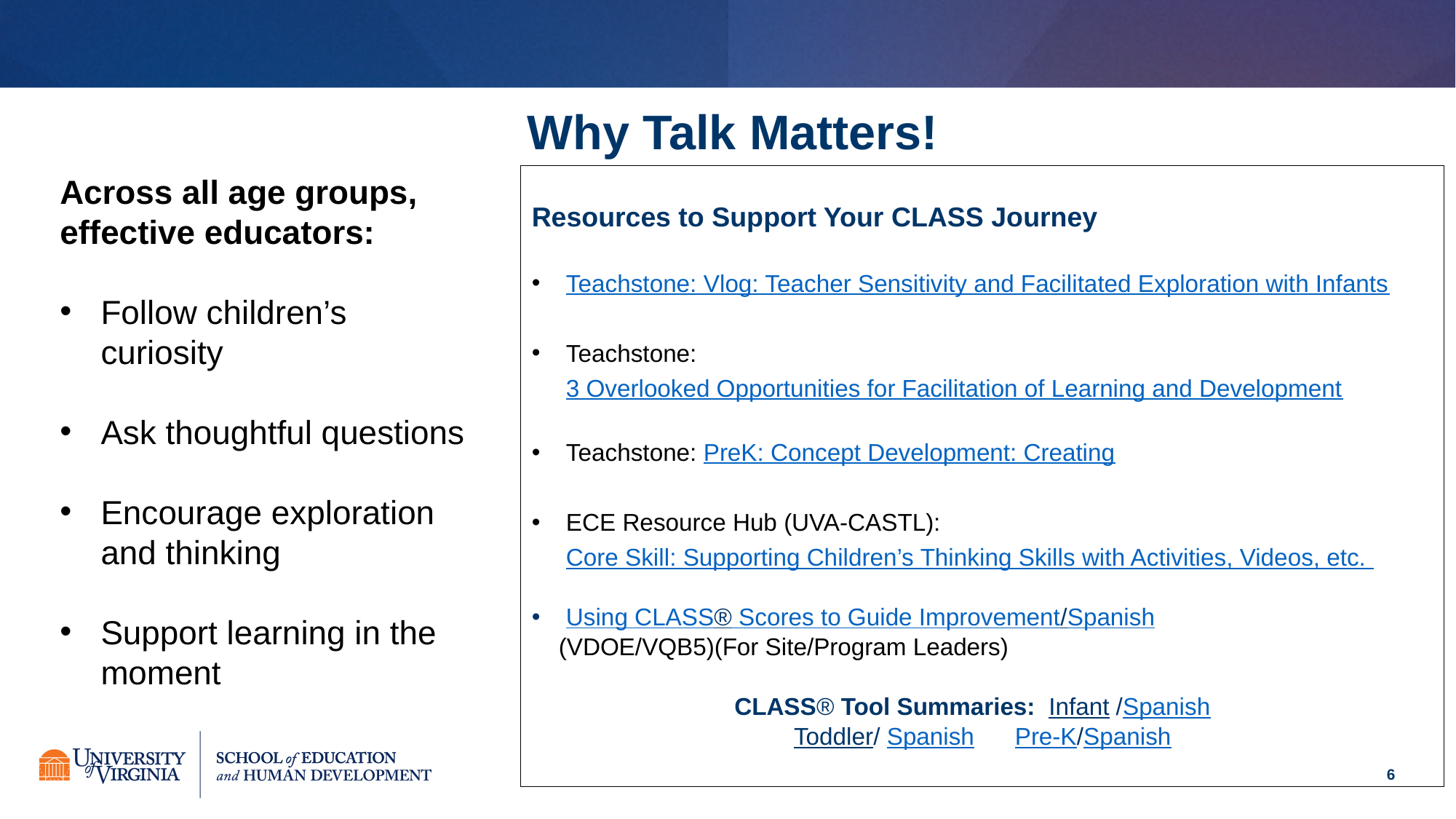

# Why Talk Matters!
Across all age groups, effective educators:

Follow children’s curiosity

Ask thoughtful questions

Encourage exploration and thinking

Support learning in the moment

Resources to Support Your CLASS Journey

Teachstone: Vlog: Teacher Sensitivity and Facilitated Exploration with Infants

Teachstone: 3 Overlooked Opportunities for Facilitation of Learning and Development

Teachstone: PreK: Concept Development: Creating

ECE Resource Hub (UVA-CASTL): Core Skill: Supporting Children’s Thinking Skills with Activities, Videos, etc.

Using CLASS® Scores to Guide Improvement/Spanish
    (VDOE/VQB5)(For Site/Program Leaders)

CLASS® Tool Summaries:  Infant /Spanish
Toddler/ Spanish      Pre-K/Spanish

6